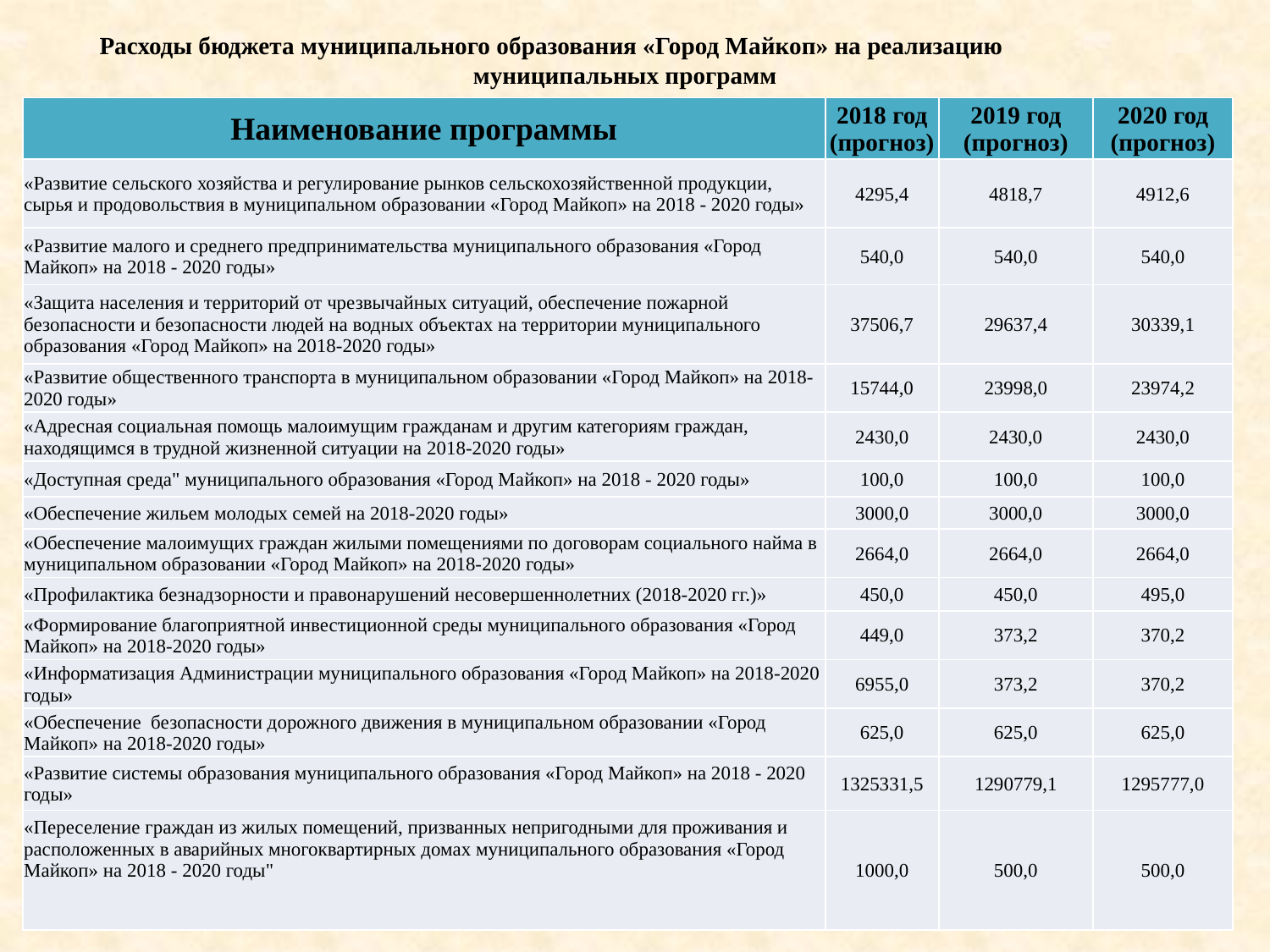

Расходы бюджета муниципального образования «Город Майкоп» на реализацию                         муниципальных программ
| Наименование программы | 2018 год (прогноз) | 2019 год (прогноз) | 2020 год (прогноз) |
| --- | --- | --- | --- |
| «Развитие сельского хозяйства и регулирование рынков сельскохозяйственной продукции, сырья и продовольствия в муниципальном образовании «Город Майкоп» на 2018 - 2020 годы» | 4295,4 | 4818,7 | 4912,6 |
| «Развитие малого и среднего предпринимательства муниципального образования «Город Майкоп» на 2018 - 2020 годы» | 540,0 | 540,0 | 540,0 |
| «Защита населения и территорий от чрезвычайных ситуаций, обеспечение пожарной безопасности и безопасности людей на водных объектах на территории муниципального образования «Город Майкоп» на 2018-2020 годы» | 37506,7 | 29637,4 | 30339,1 |
| «Развитие общественного транспорта в муниципальном образовании «Город Майкоп» на 2018-2020 годы» | 15744,0 | 23998,0 | 23974,2 |
| «Адресная социальная помощь малоимущим гражданам и другим категориям граждан, находящимся в трудной жизненной ситуации на 2018-2020 годы» | 2430,0 | 2430,0 | 2430,0 |
| «Доступная среда" муниципального образования «Город Майкоп» на 2018 - 2020 годы» | 100,0 | 100,0 | 100,0 |
| «Обеспечение жильем молодых семей на 2018-2020 годы» | 3000,0 | 3000,0 | 3000,0 |
| «Обеспечение малоимущих граждан жилыми помещениями по договорам социального найма в муниципальном образовании «Город Майкоп» на 2018-2020 годы» | 2664,0 | 2664,0 | 2664,0 |
| «Профилактика безнадзорности и правонарушений несовершеннолетних (2018-2020 гг.)» | 450,0 | 450,0 | 495,0 |
| «Формирование благоприятной инвестиционной среды муниципального образования «Город Майкоп» на 2018-2020 годы» | 449,0 | 373,2 | 370,2 |
| «Информатизация Администрации муниципального образования «Город Майкоп» на 2018-2020 годы» | 6955,0 | 373,2 | 370,2 |
| «Обеспечение безопасности дорожного движения в муниципальном образовании «Город Майкоп» на 2018-2020 годы» | 625,0 | 625,0 | 625,0 |
| «Развитие системы образования муниципального образования «Город Майкоп» на 2018 - 2020 годы» | 1325331,5 | 1290779,1 | 1295777,0 |
| «Переселение граждан из жилых помещений, призванных непригодными для проживания и расположенных в аварийных многоквартирных домах муниципального образования «Город Майкоп» на 2018 - 2020 годы" | 1000,0 | 500,0 | 500,0 |